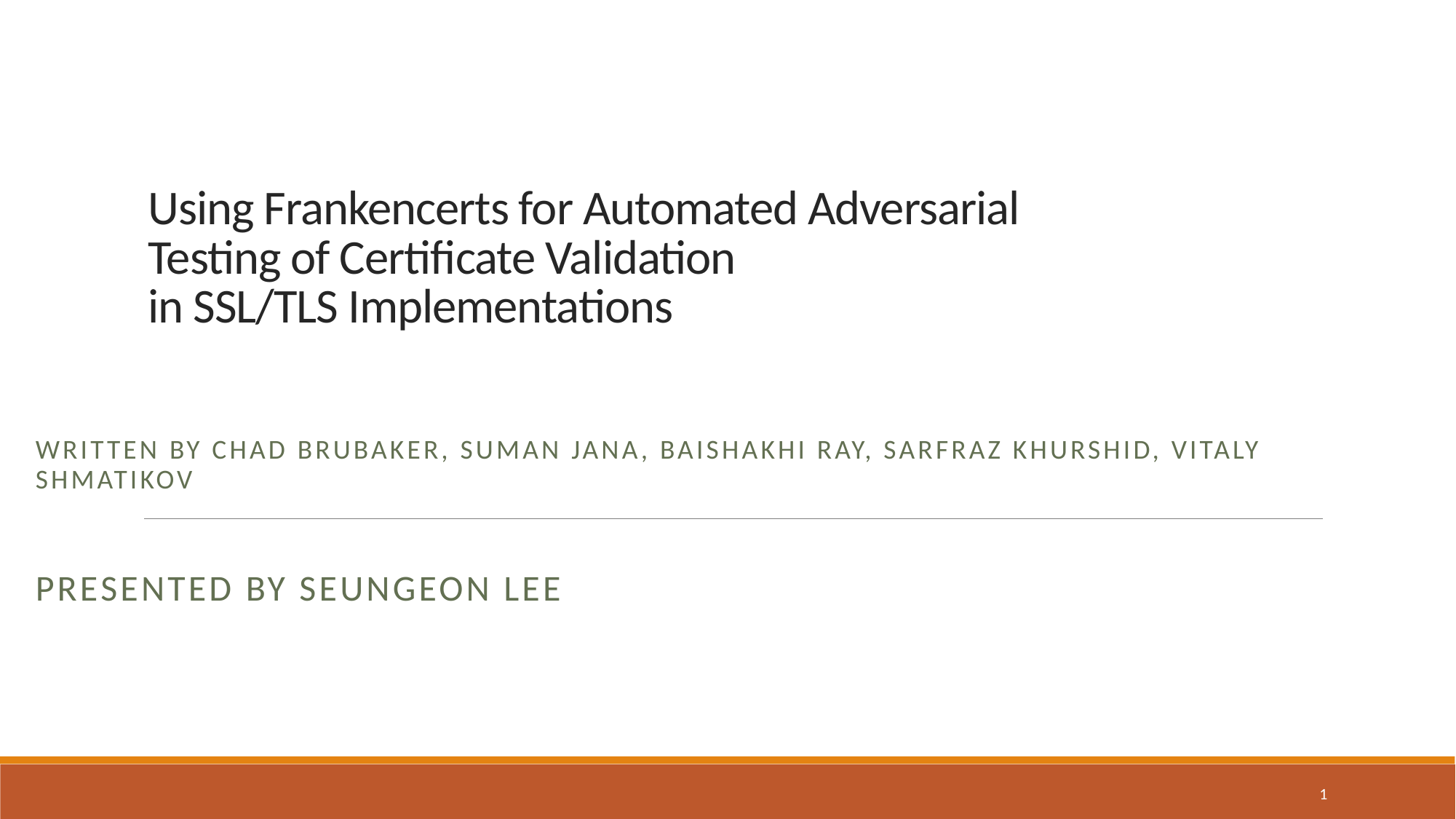

# Using Frankencerts for Automated Adversarial Testing of Certificate Validation in SSL/TLS Implementations
Written by Chad Brubaker, Suman Jana, Baishakhi Ray, Sarfraz Khurshid, Vitaly Shmatikov

Presented by Seungeon Lee
1